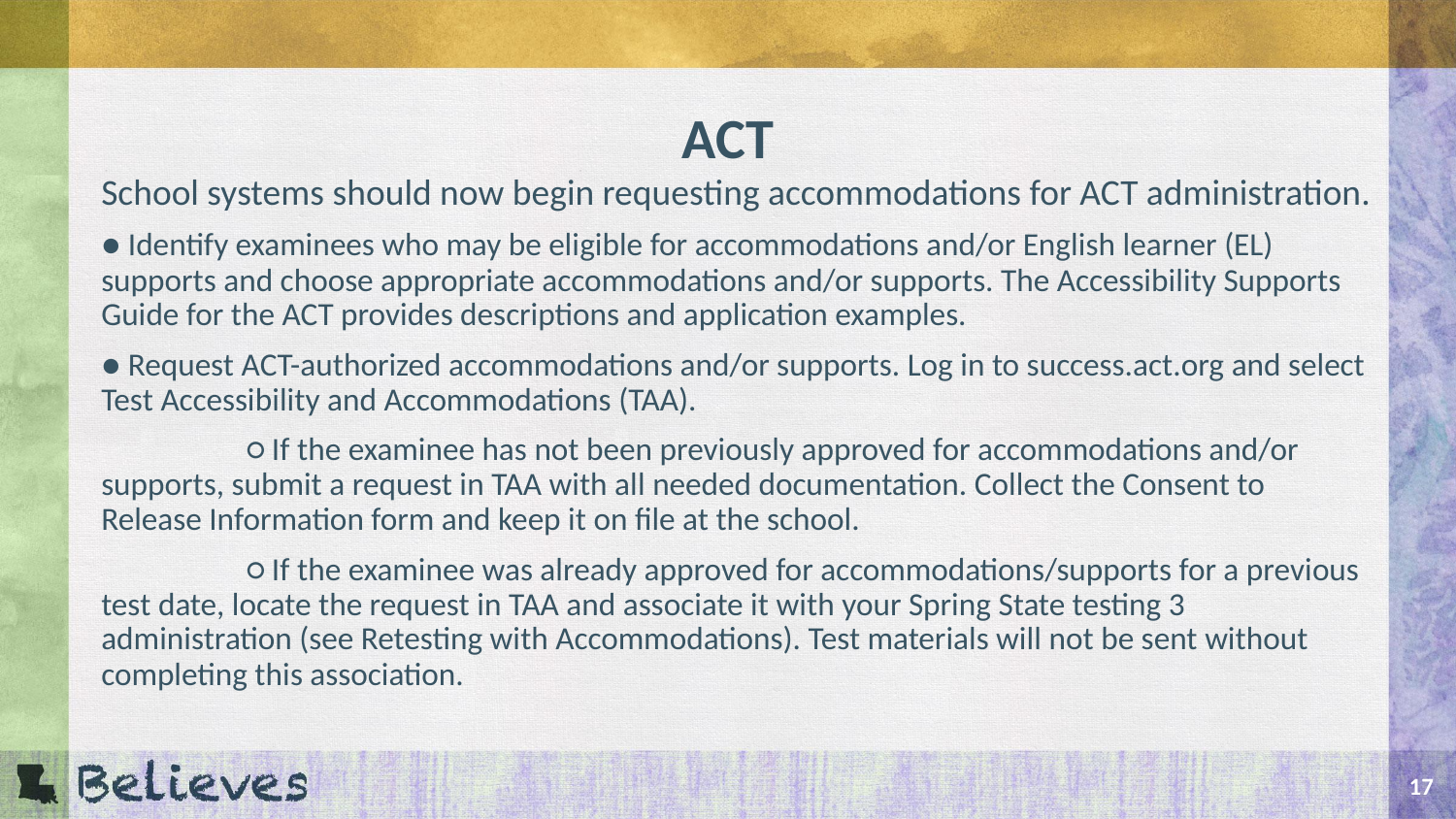

# ACT
School systems should now begin requesting accommodations for ACT administration.
● Identify examinees who may be eligible for accommodations and/or English learner (EL) supports and choose appropriate accommodations and/or supports. The Accessibility Supports Guide for the ACT provides descriptions and application examples.
● Request ACT-authorized accommodations and/or supports. Log in to success.act.org and select Test Accessibility and Accommodations (TAA).
	○ If the examinee has not been previously approved for accommodations and/or supports, submit a request in TAA with all needed documentation. Collect the Consent to Release Information form and keep it on file at the school.
	○ If the examinee was already approved for accommodations/supports for a previous test date, locate the request in TAA and associate it with your Spring State testing 3 administration (see Retesting with Accommodations). Test materials will not be sent without completing this association.